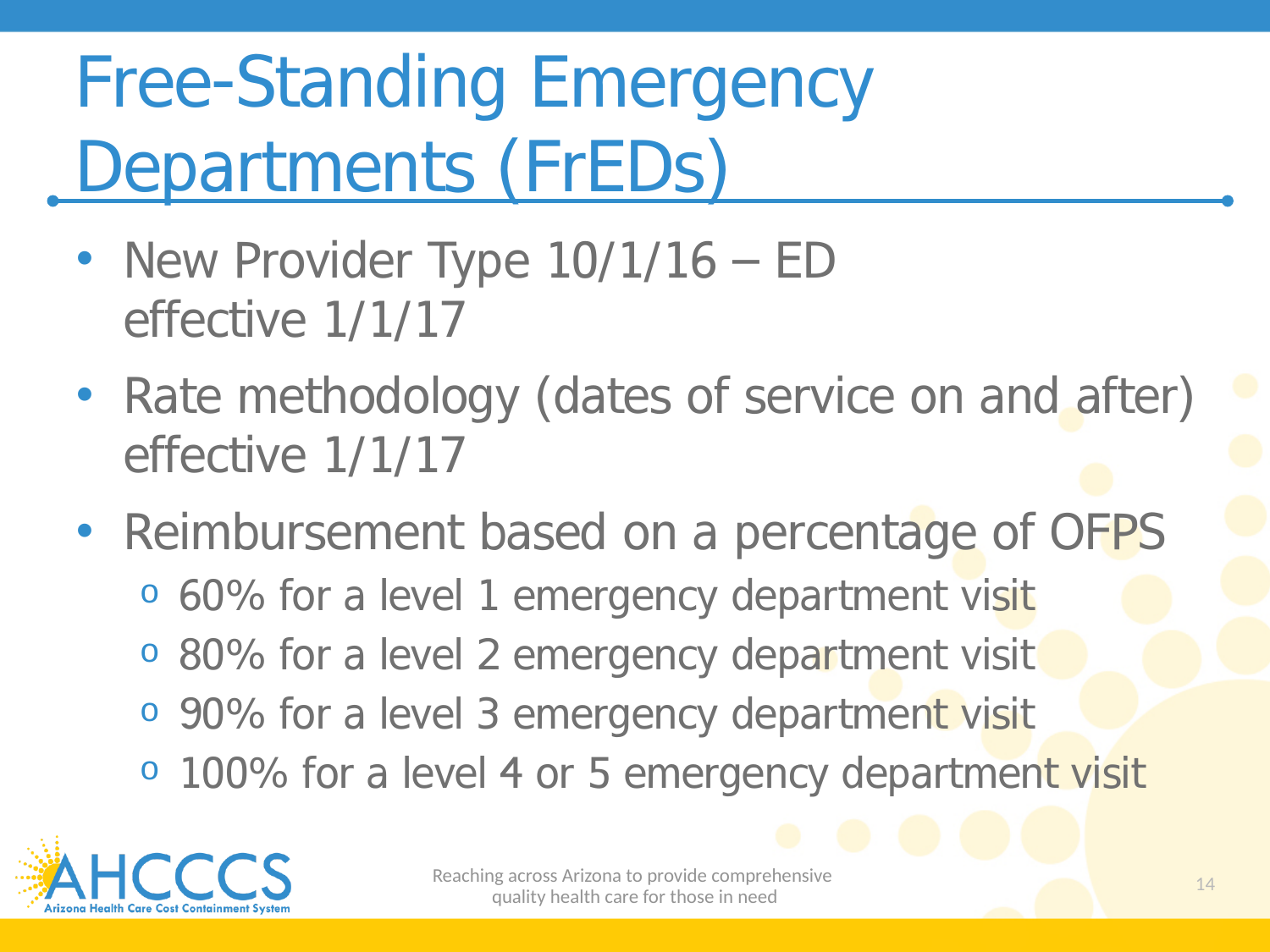

# Free-Standing Emergency Departments (FrEDs)
New Provider Type 10/1/16 – ED
effective 1/1/17
Rate methodology (dates of service on and after)
effective 1/1/17
Reimbursement based on a percentage of OFPS
60% for a level 1 emergency department visit
80% for a level 2 emergency department visit
90% for a level 3 emergency department visit
100% for a level 4 or 5 emergency department visit
Reaching across Arizona to provide comprehensive
quality health care for those in need
14